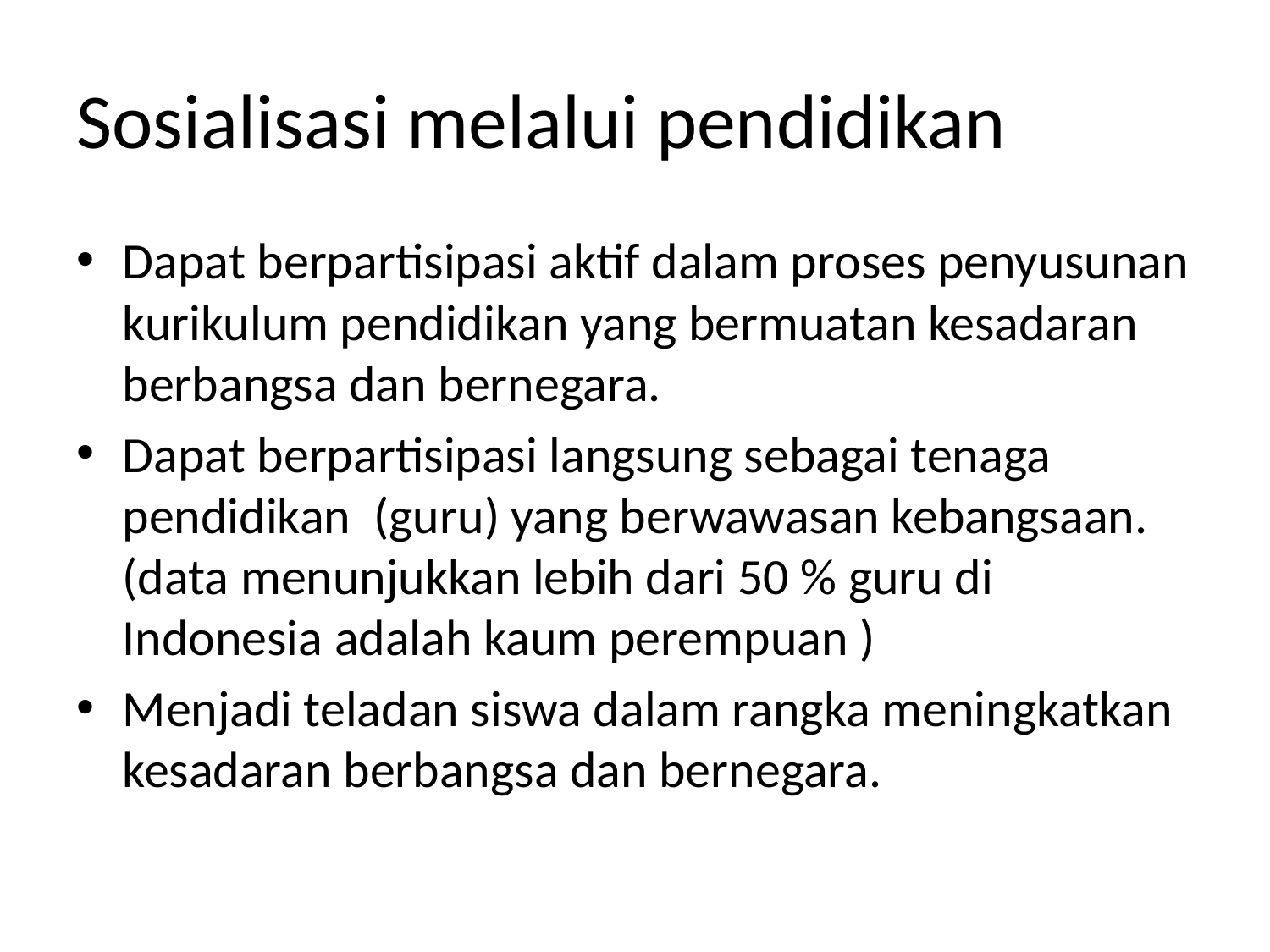

# Sosialisasi melalui pendidikan
Dapat berpartisipasi aktif dalam proses penyusunan kurikulum pendidikan yang bermuatan kesadaran berbangsa dan bernegara.
Dapat berpartisipasi langsung sebagai tenaga pendidikan  (guru) yang berwawasan kebangsaan. (data menunjukkan lebih dari 50 % guru di Indonesia adalah kaum perempuan )
Menjadi teladan siswa dalam rangka meningkatkan kesadaran berbangsa dan bernegara.